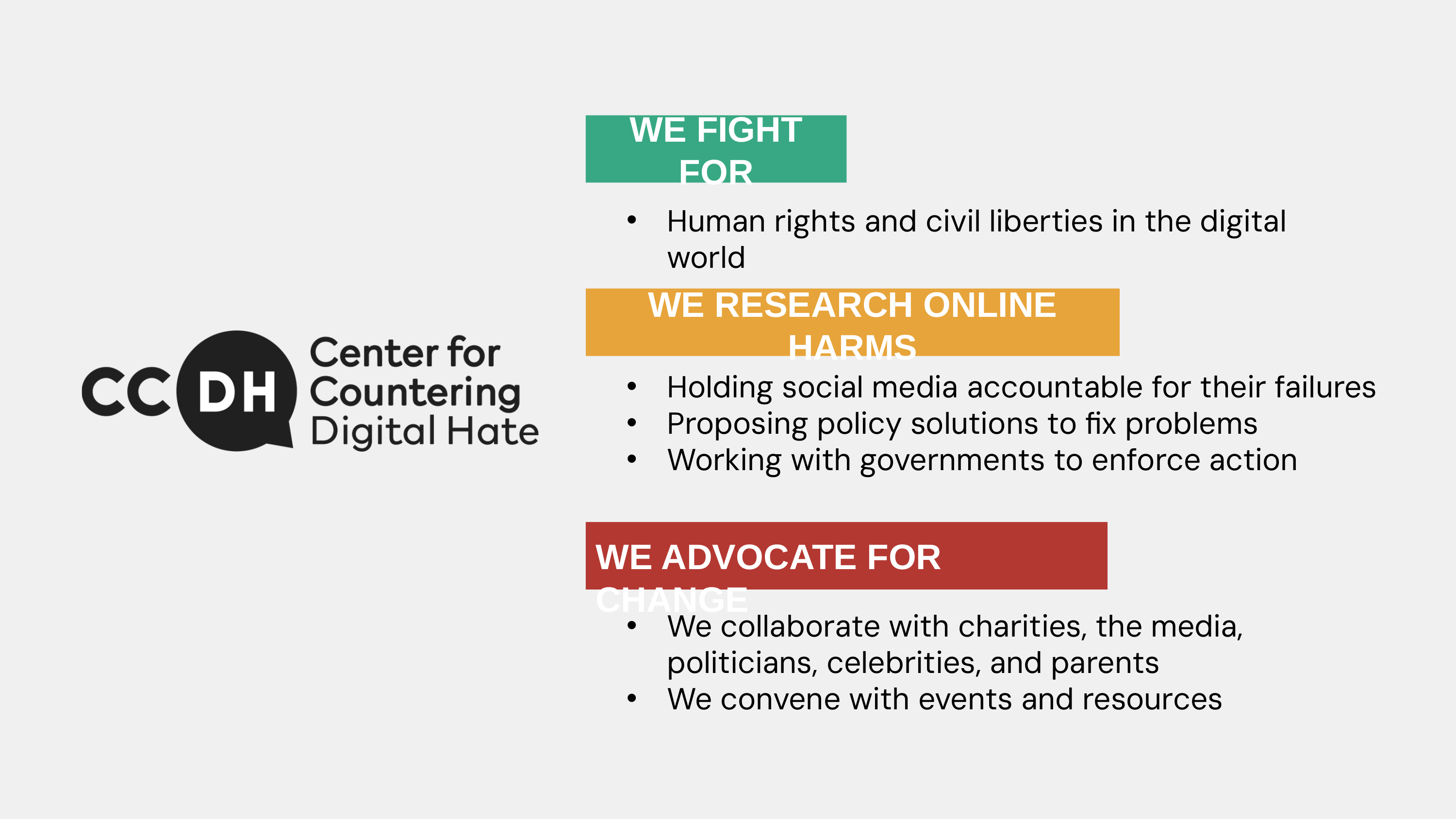

WE FIGHT FOR
Human rights and civil liberties in the digital world

WE RESEARCH ONLINE HARMS

Holding social media accountable for their failures
Proposing policy solutions to fix problems
Working with governments to enforce action

WE ADVOCATE FOR CHANGE
We collaborate with charities, the media, politicians, celebrities, and parents
We convene with events and resources